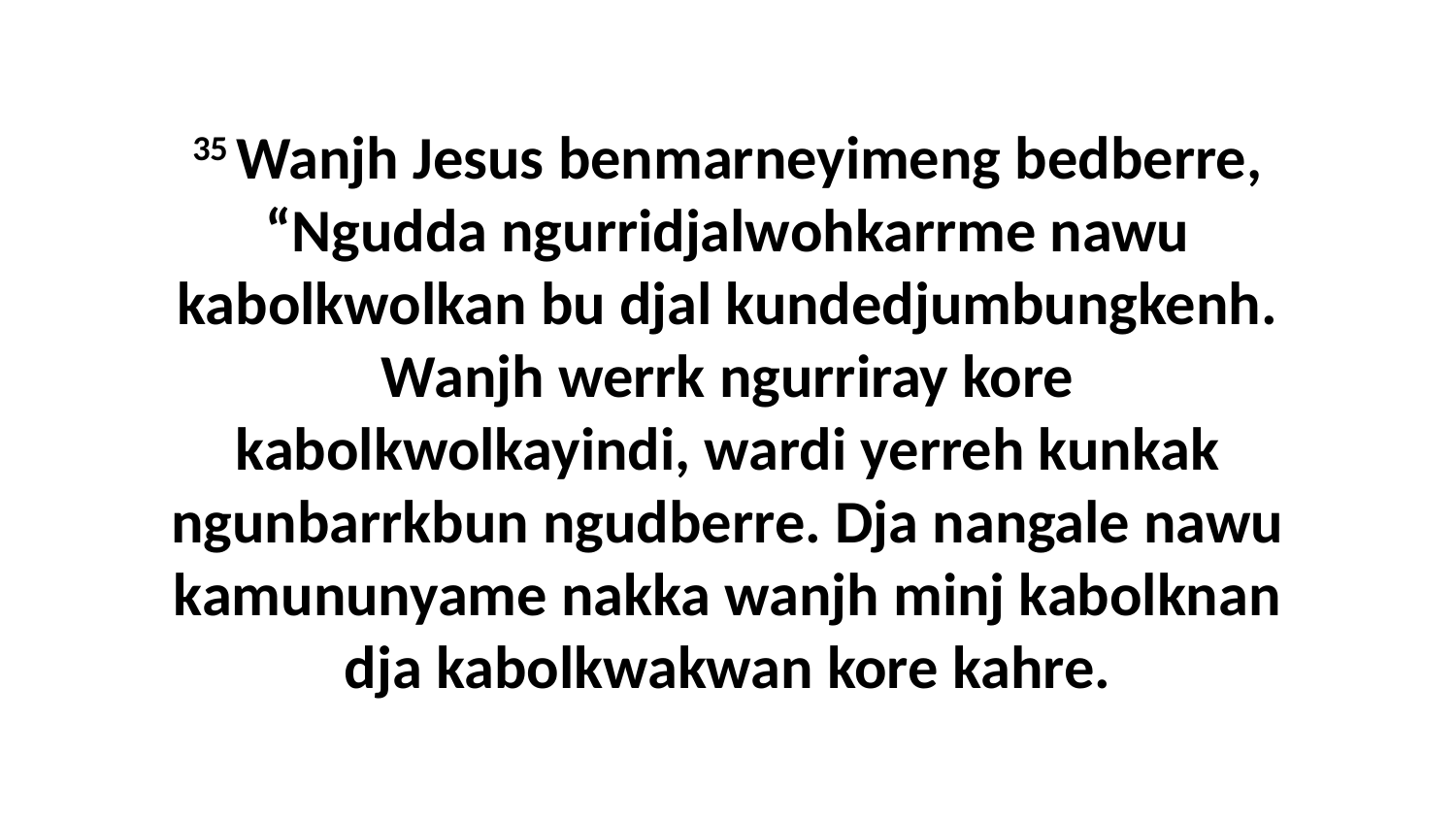

35 Wanjh Jesus benmarneyimeng bedberre, “Ngudda ngurridjalwohkarrme nawu kabolkwolkan bu djal kundedjumbungkenh. Wanjh werrk ngurriray kore kabolkwolkayindi, wardi yerreh kunkak ngunbarrkbun ngudberre. Dja nangale nawu kamununyame nakka wanjh minj kabolknan dja kabolkwakwan kore kahre.